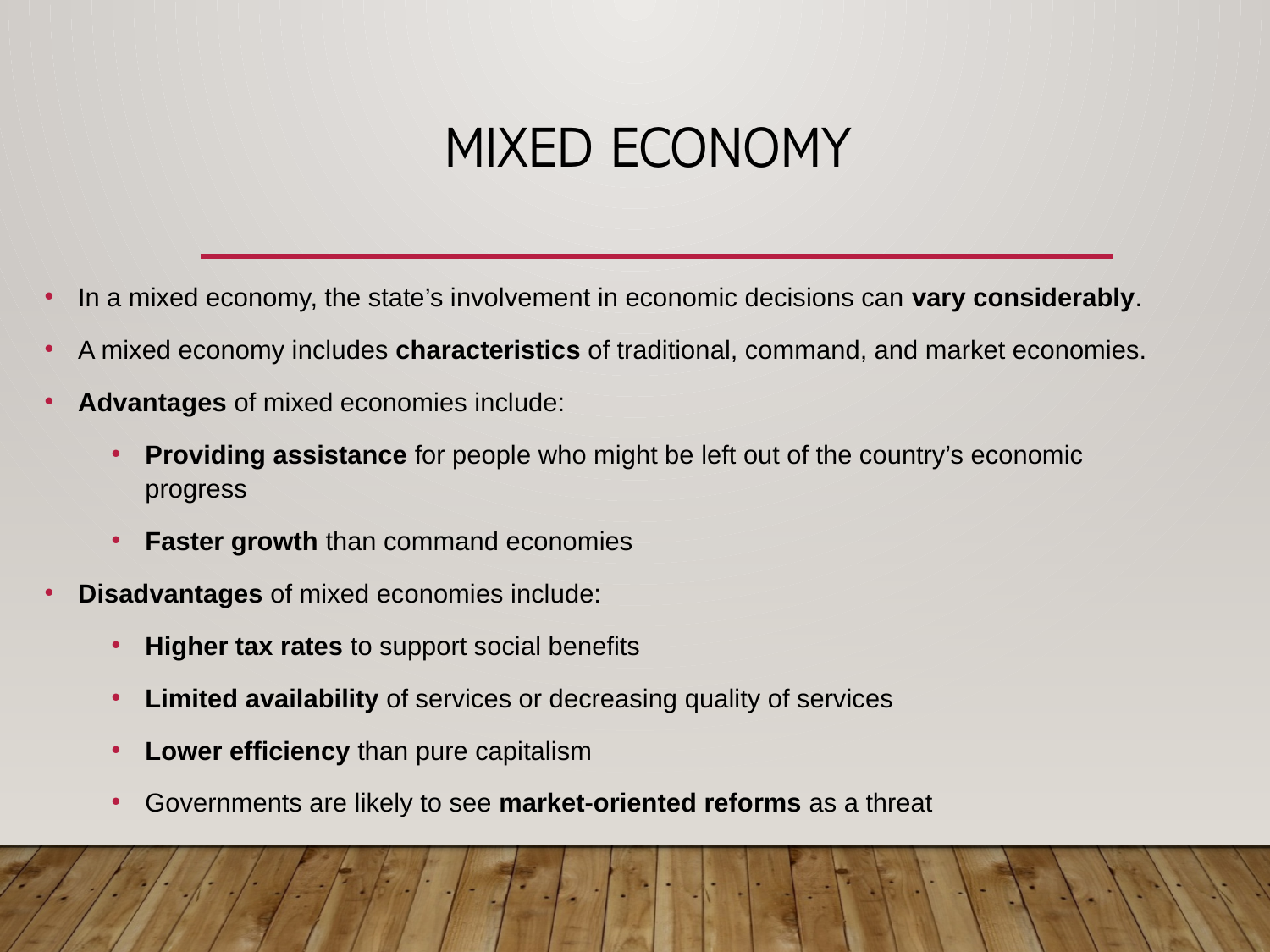

# Mixed Economy

In a mixed economy, the state’s involvement in economic decisions can vary considerably.
A mixed economy includes characteristics of traditional, command, and market economies.
Advantages of mixed economies include:
Providing assistance for people who might be left out of the country’s economic progress
Faster growth than command economies
Disadvantages of mixed economies include:
Higher tax rates to support social benefits
Limited availability of services or decreasing quality of services
Lower efficiency than pure capitalism
Governments are likely to see market-oriented reforms as a threat